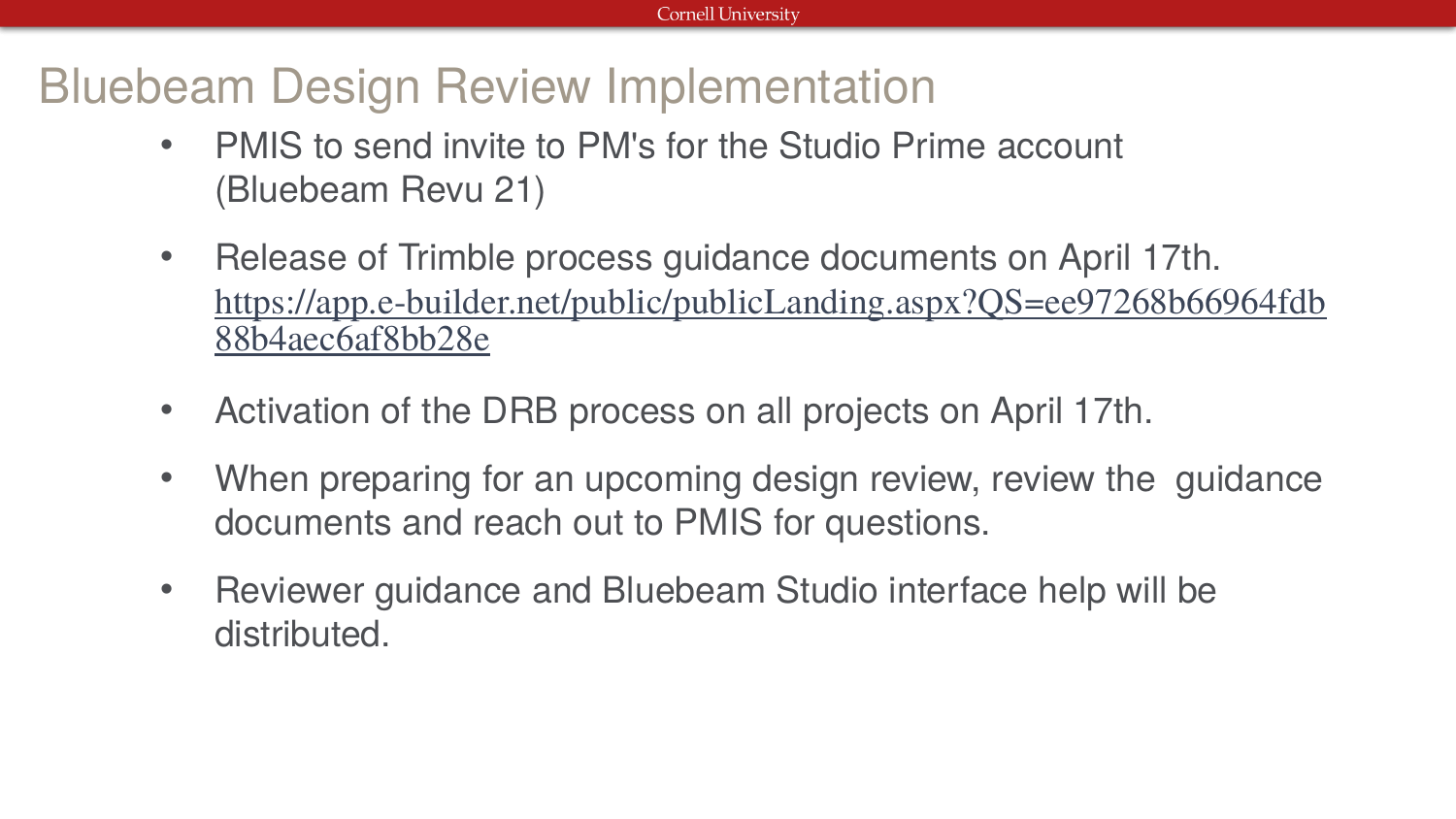

Bluebeam Design Review Implementation
PMIS to send invite to PM's for the Studio Prime account (Bluebeam Revu 21)
Release of Trimble process guidance documents on April 17th.  https://app.e-builder.net/public/publicLanding.aspx?QS=ee97268b66964fdb88b4aec6af8bb28e
Activation of the DRB process on all projects on April 17th.
When preparing for an upcoming design review, review the  guidance documents and reach out to PMIS for questions.
Reviewer guidance and Bluebeam Studio interface help will be distributed.